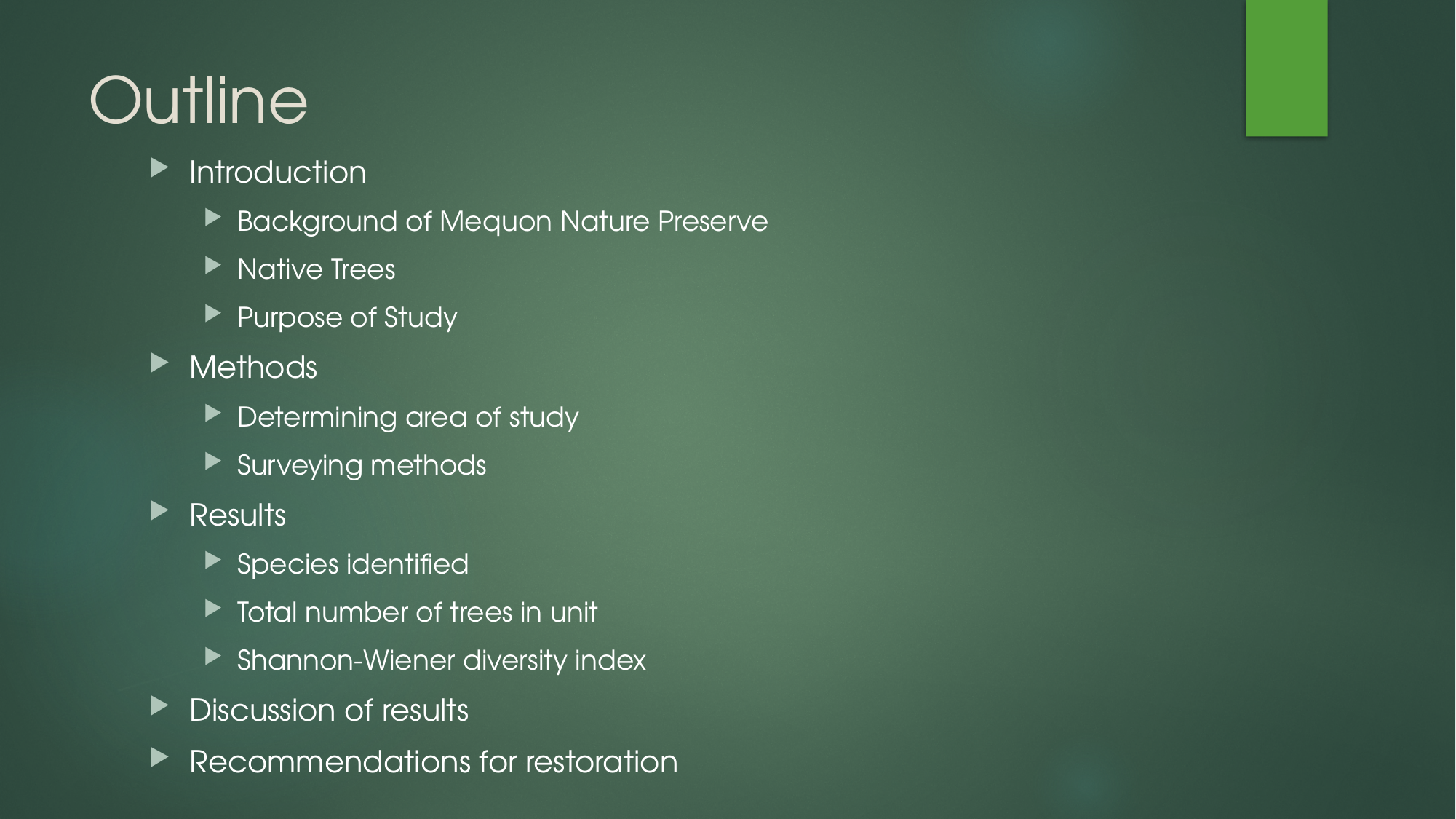

# Outline
Introduction
Background of Mequon Nature Preserve
Native Trees
Purpose of Study
Methods
Determining area of study
Surveying methods
Results
Species identified
Total number of trees in unit
Shannon-Wiener diversity index
Discussion of results
Recommendations for restoration